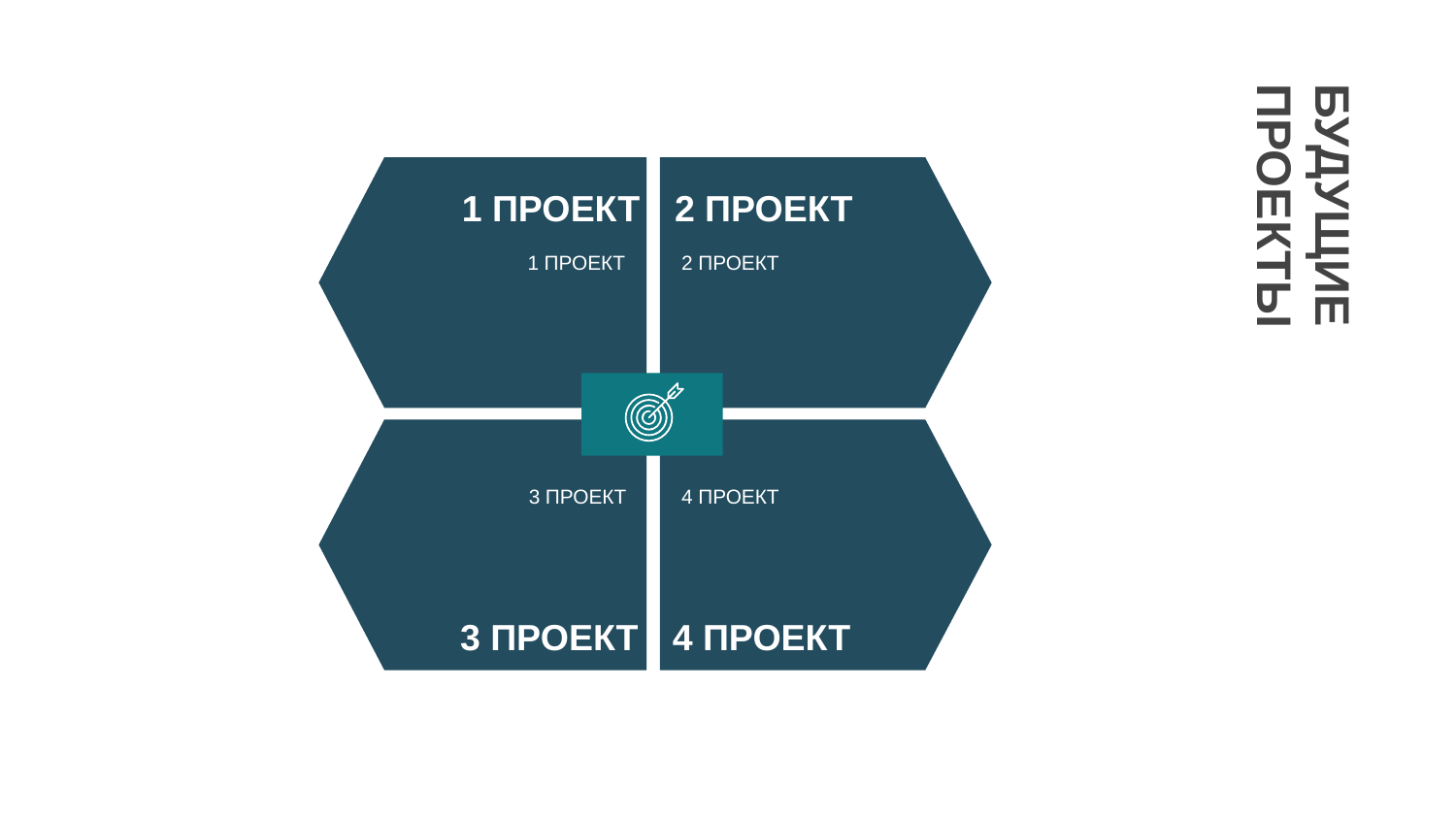

1 ПРОЕКТ
2 ПРОЕКТ
# БУДУЩИЕ ПРОЕКТЫ
1 ПРОЕКТ
2 ПРОЕКТ

3 ПРОЕКТ
4 ПРОЕКТ
3 ПРОЕКТ
4 ПРОЕКТ